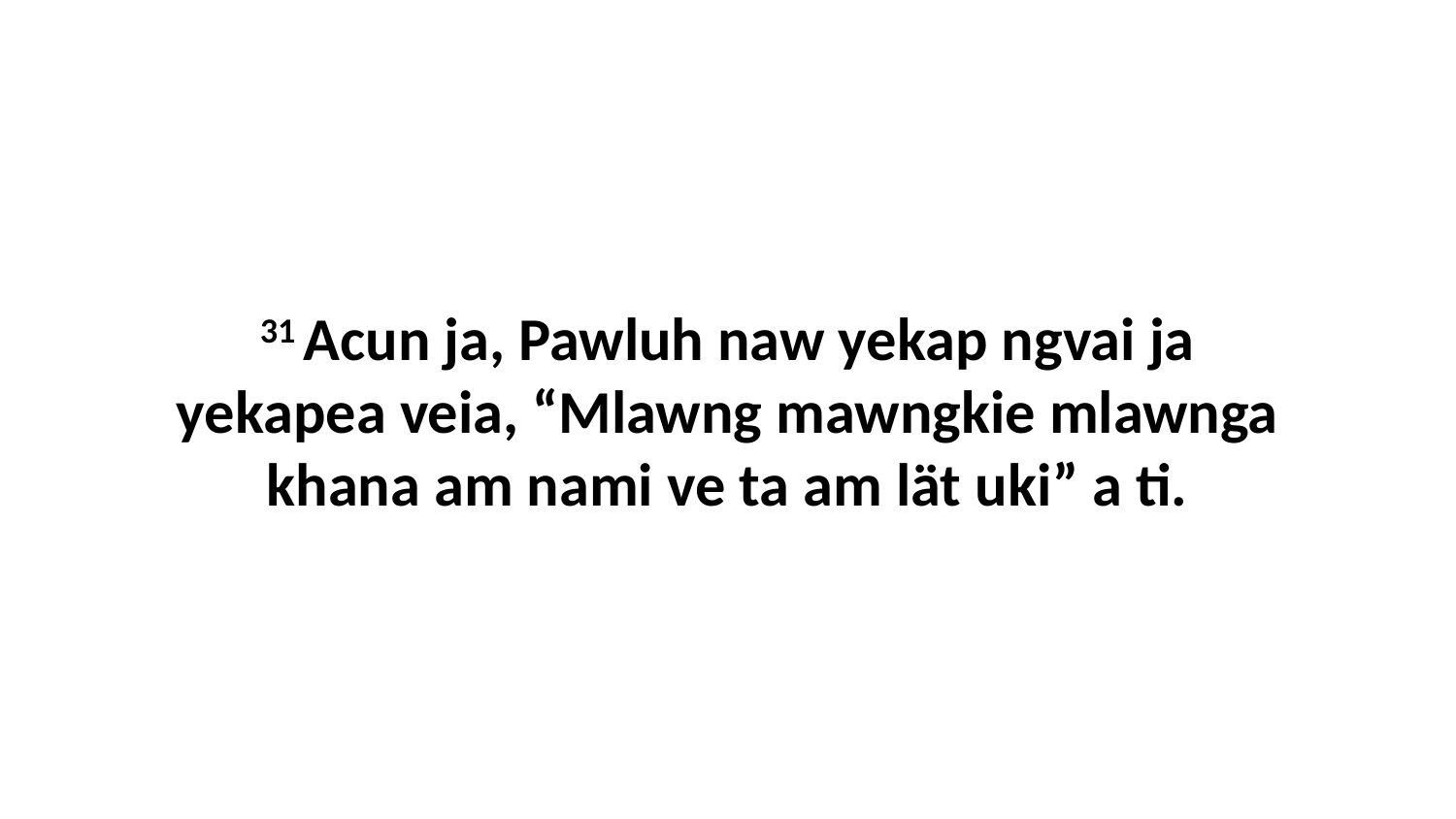

31 Acun ja, Pawluh naw yekap ngvai ja yekapea veia, “Mlawng mawngkie mlawnga khana am nami ve ta am lät uki” a ti.